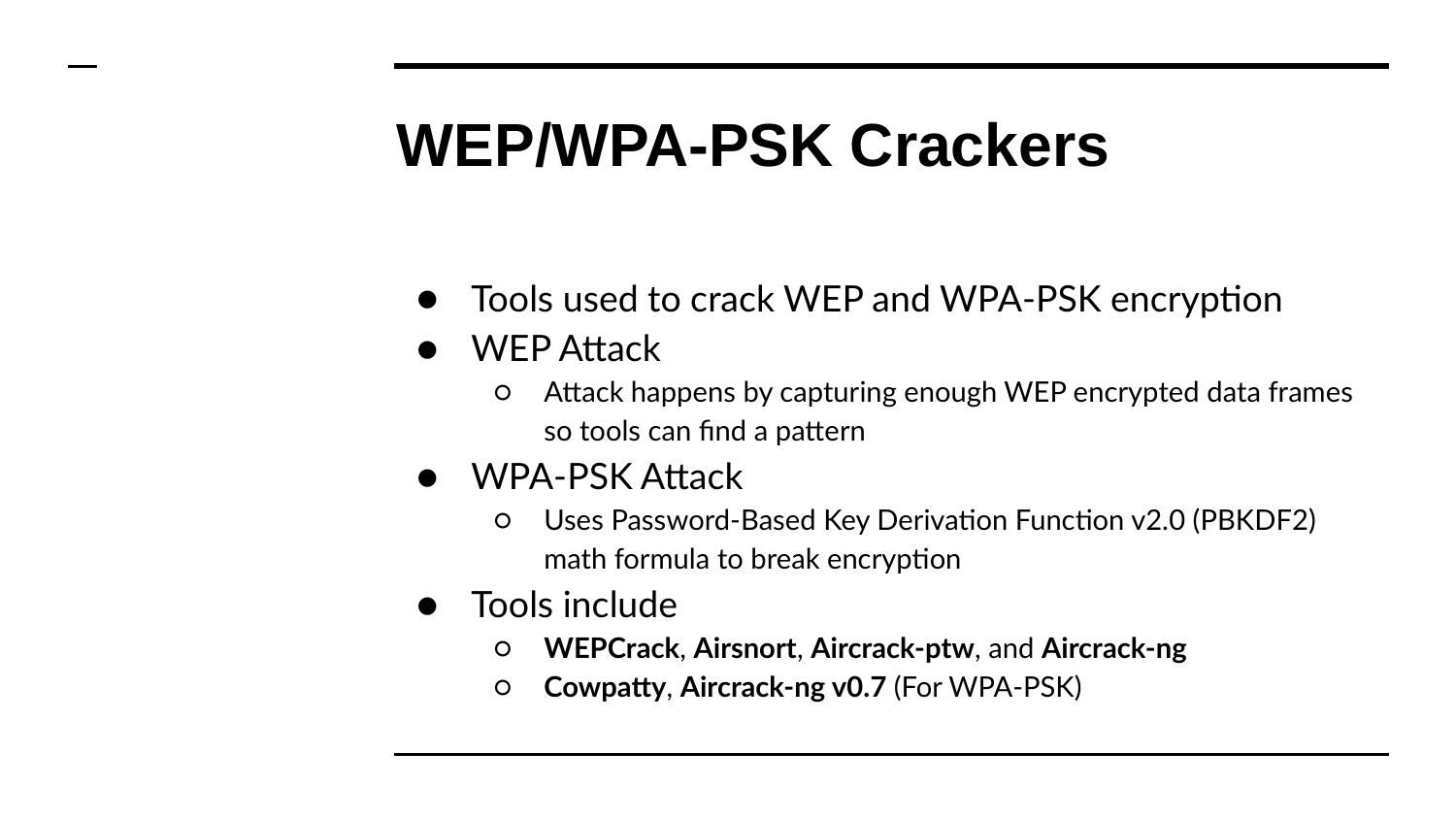

# WEP/WPA-PSK Crackers
Tools used to crack WEP and WPA-PSK encryption
WEP Attack
Attack happens by capturing enough WEP encrypted data frames so tools can find a pattern
WPA-PSK Attack
Uses Password-Based Key Derivation Function v2.0 (PBKDF2)  math formula to break encryption
Tools include
WEPCrack, Airsnort, Aircrack-ptw, and Aircrack-ng
Cowpatty, Aircrack-ng v0.7 (For WPA-PSK)